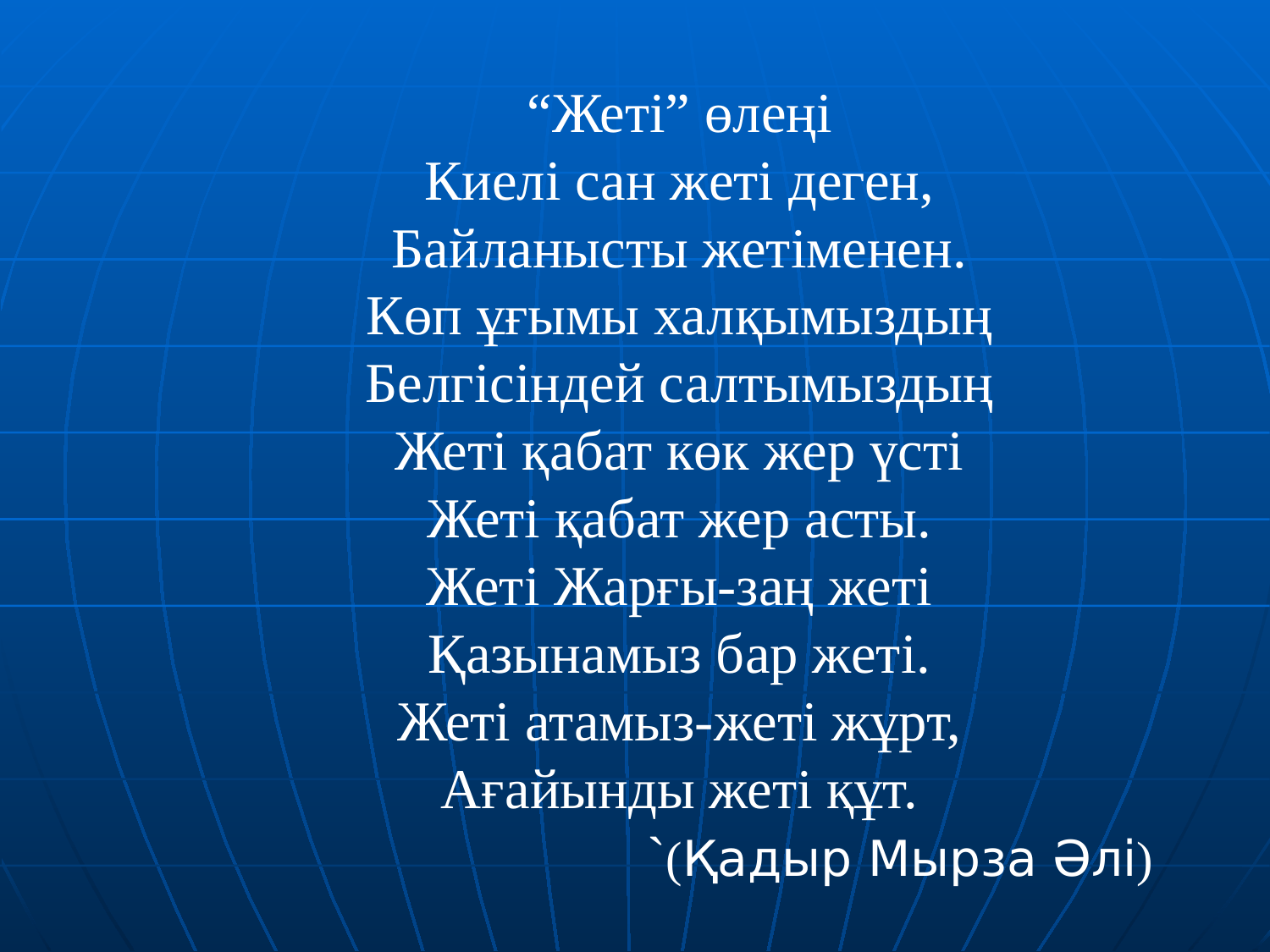

“Жеті” өлеңі
Киелі сан жеті деген,
Байланысты жетіменен.
Көп ұғымы халқымыздың
Белгісіндей салтымыздың
Жеті қабат көк жер үсті
Жеті қабат жер асты.
Жеті Жарғы-заң жеті
Қазынамыз бар жеті.
Жеті атамыз-жеті жұрт,
Ағайынды жеті құт.
                                `(Қадыр Мырза Әлі)